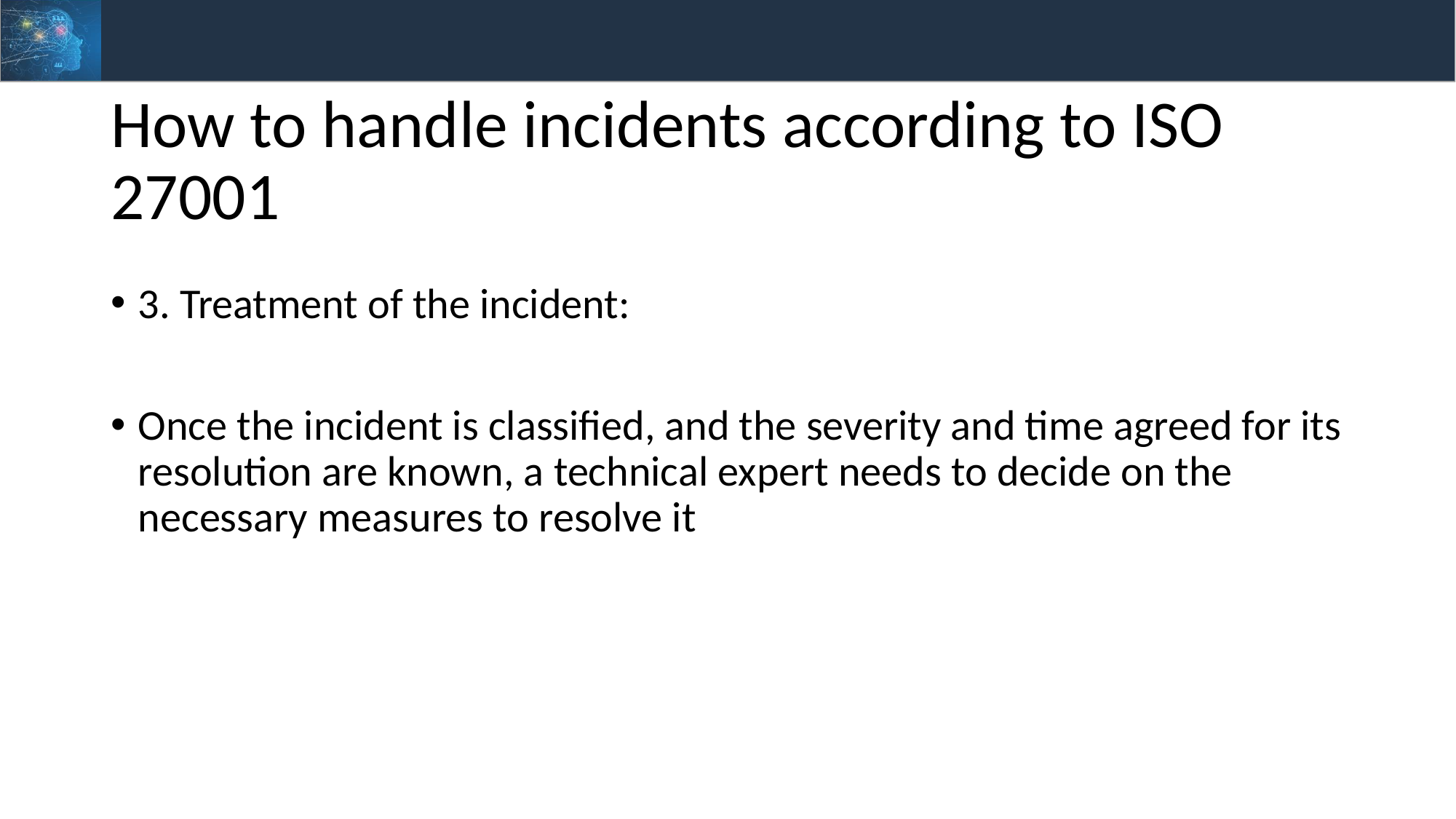

# How to handle incidents according to ISO 27001
3. Treatment of the incident:

Once the incident is classified, and the severity and time agreed for its resolution are known, a technical expert needs to decide on the necessary measures to resolve it